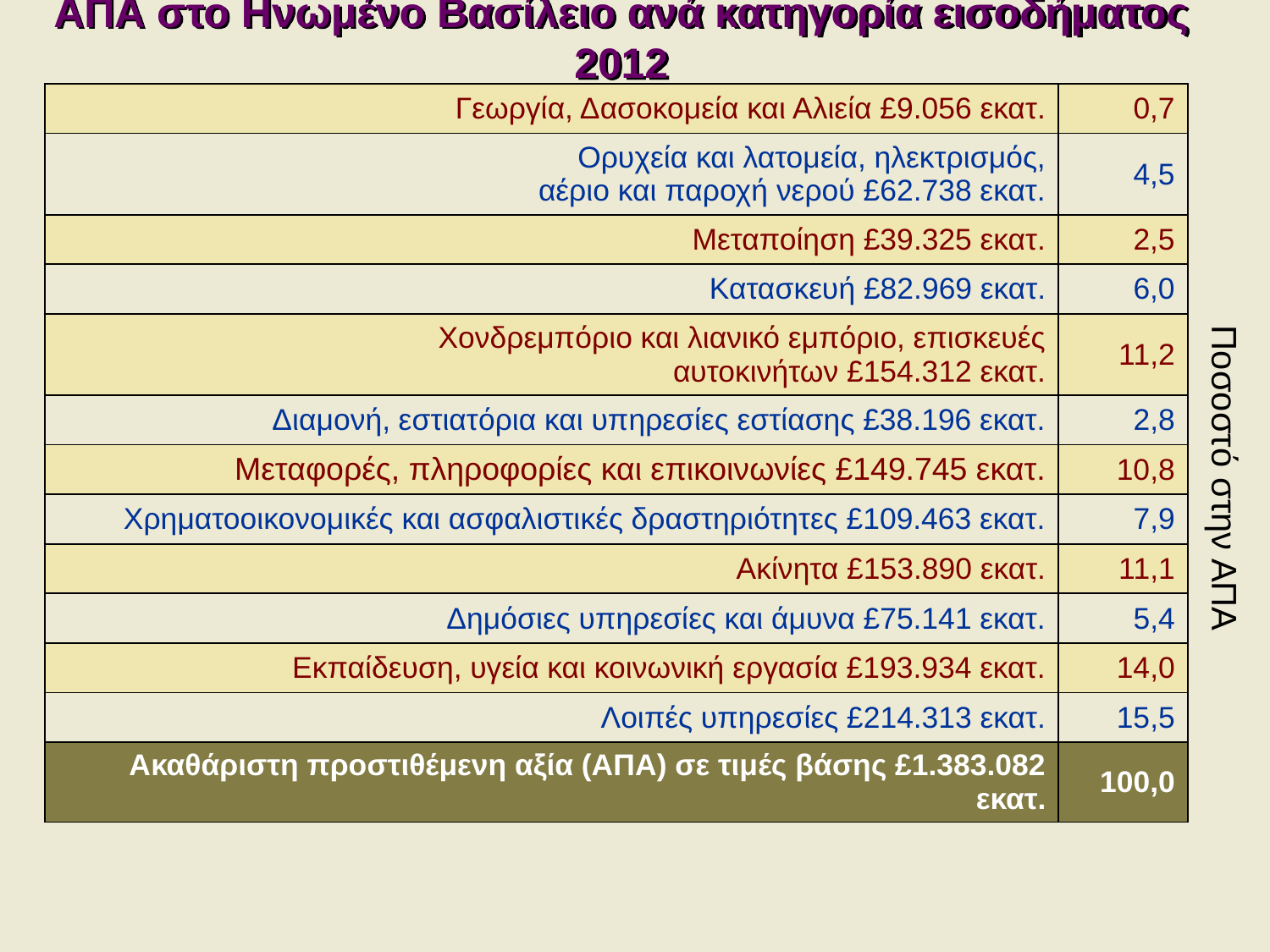

ΑΠΑ στο Ηνωμένο Βασίλειο ανά κατηγορία εισοδήματος 2012
| Γεωργία, Δασοκομεία και Αλιεία £9.056 εκατ. | 0,7 |
| --- | --- |
| Ορυχεία και λατομεία, ηλεκτρισμός, αέριο και παροχή νερού £62.738 εκατ. | 4,5 |
| Μεταποίηση £39.325 εκατ. | 2,5 |
| Κατασκευή £82.969 εκατ. | 6,0 |
| Χονδρεμπόριο και λιανικό εμπόριο, επισκευές αυτοκινήτων £154.312 εκατ. | 11,2 |
| Διαμονή, εστιατόρια και υπηρεσίες εστίασης £38.196 εκατ. | 2,8 |
| Μεταφορές, πληροφορίες και επικοινωνίες £149.745 εκατ. | 10,8 |
| Χρηματοοικονομικές και ασφαλιστικές δραστηριότητες £109.463 εκατ. | 7,9 |
| Ακίνητα £153.890 εκατ. | 11,1 |
| Δημόσιες υπηρεσίες και άμυνα £75.141 εκατ. | 5,4 |
| Εκπαίδευση, υγεία και κοινωνική εργασία £193.934 εκατ. | 14,0 |
| Λοιπές υπηρεσίες £214.313 εκατ. | 15,5 |
| Ακαθάριστη προστιθέμενη αξία (ΑΠΑ) σε τιμές βάσης £1.383.082 εκατ. | 100,0 |
Ποσοστό στην ΑΠΑ